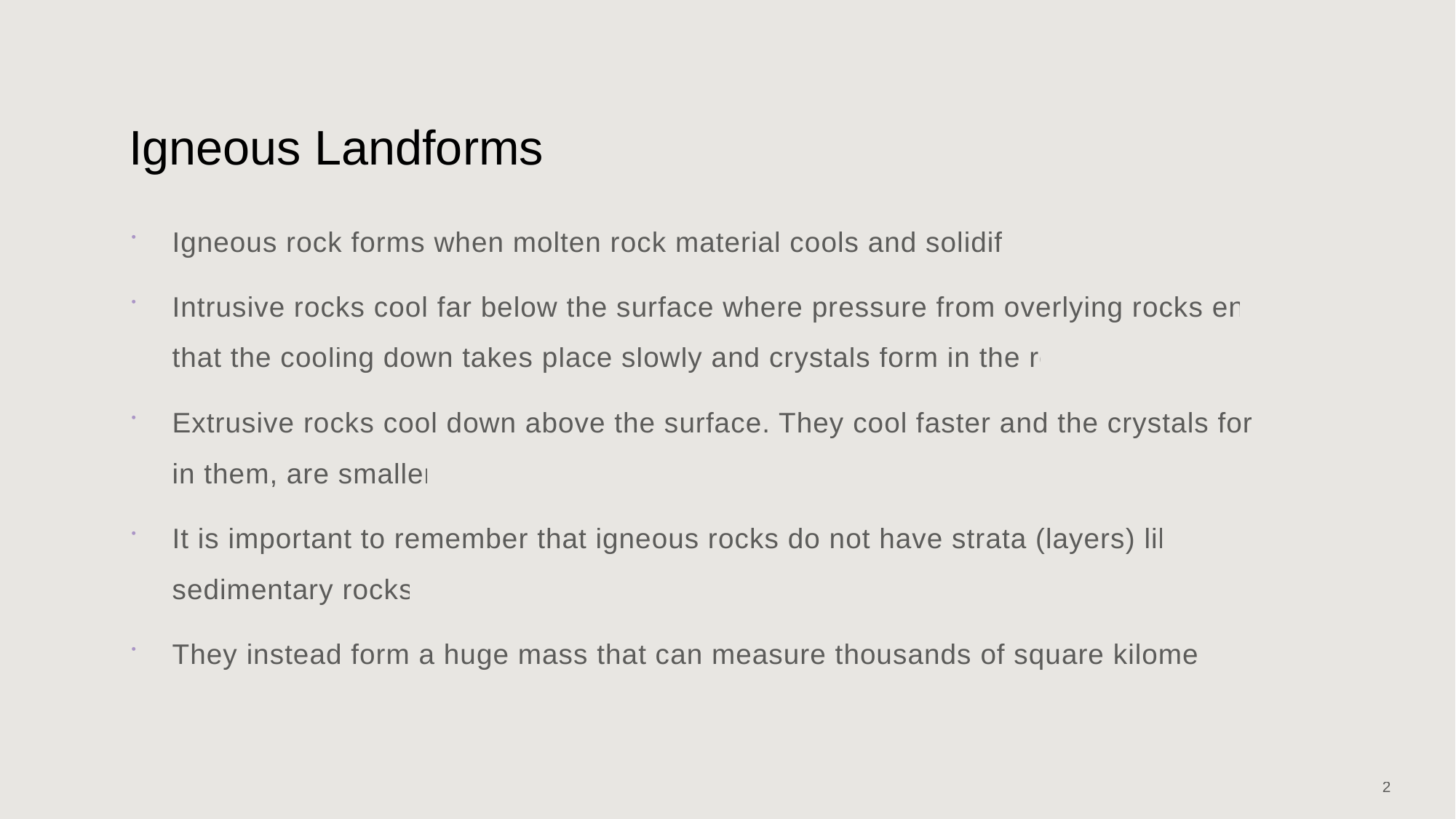

# Igneous Landforms
Igneous rock forms when molten rock material cools and solidifies.
Intrusive rocks cool far below the surface where pressure from overlying rocks ensure that the cooling down takes place slowly and crystals form in the rock.
Extrusive rocks cool down above the surface. They cool faster and the crystals forming in them, are smaller.
It is important to remember that igneous rocks do not have strata (layers) like in sedimentary rocks.
They instead form a huge mass that can measure thousands of square kilometres.
2